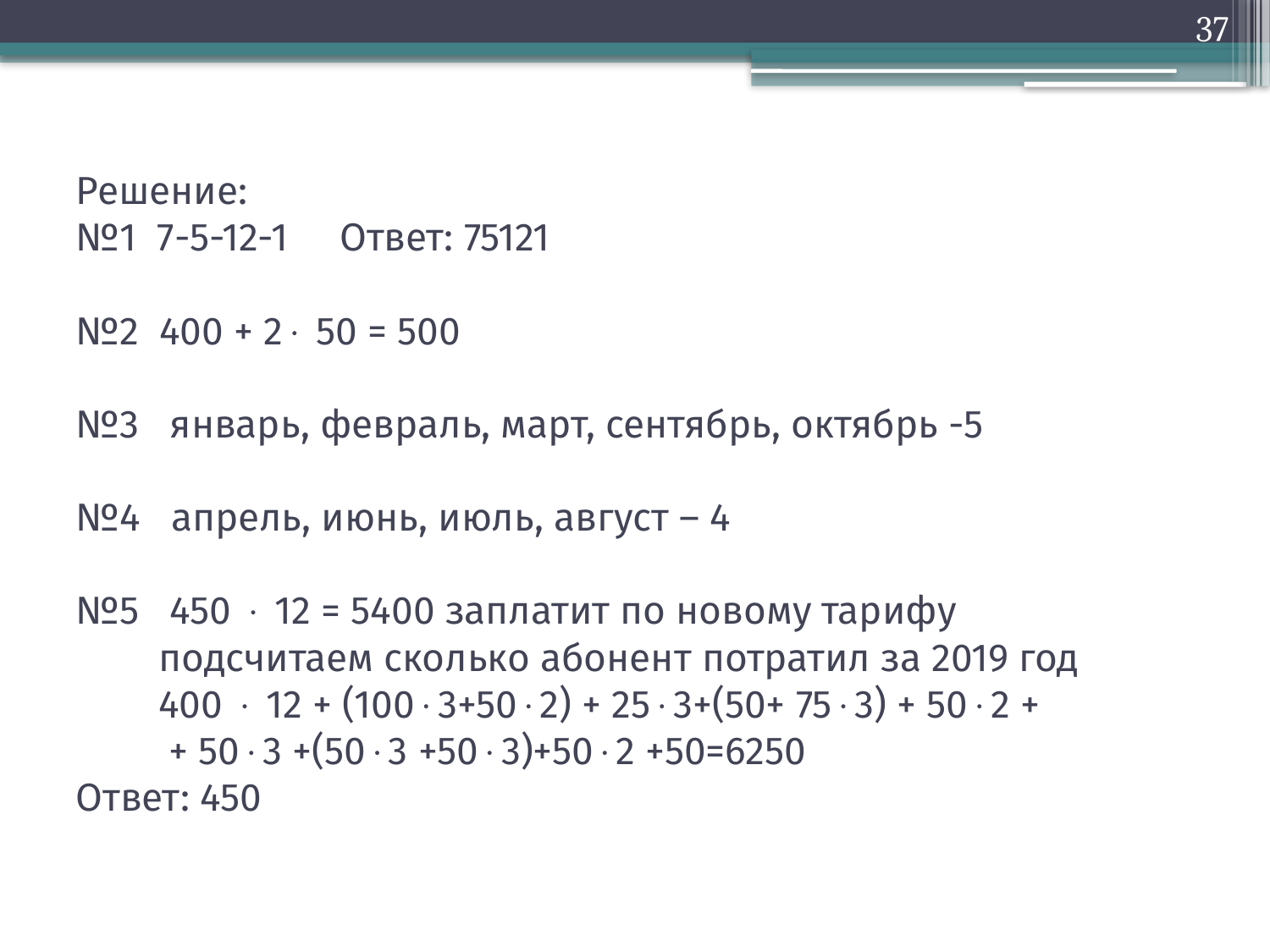

37
# Решение: №1  7-5-12-1     Ответ: 75121 №2  400 + 2⋅ 50 = 500 №3   январь, февраль, март, сентябрь, октябрь -5 №4   апрель, июнь, июль, август – 4 №5   450 ⋅ 12 = 5400 заплатит по новому тарифу подсчитаем сколько абонент потратил за 2019 год 400 ⋅ 12 + (100⋅3+50⋅2) + 25⋅3+(50+ 75⋅3) + 50⋅2 + + 50⋅3 +(50⋅3 +50⋅3)+50⋅2 +50=6250 Ответ: 450